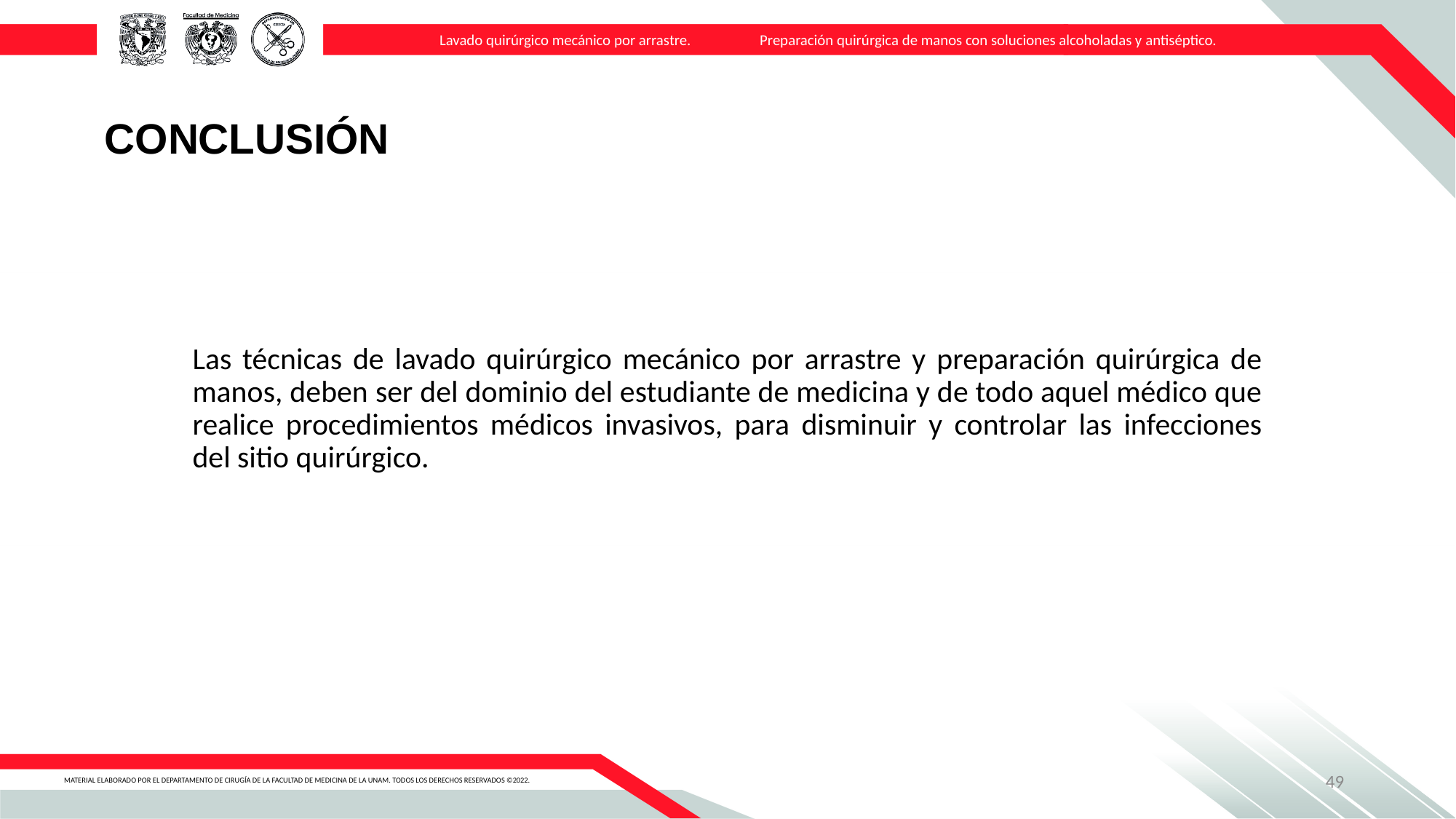

Lavado quirúrgico mecánico por arrastre.                    Preparación quirúrgica de manos con soluciones alcoholadas y antiséptico.
CONCLUSIÓN
Las técnicas de lavado quirúrgico mecánico por arrastre y preparación quirúrgica de manos, deben ser del dominio del estudiante de medicina y de todo aquel médico que realice procedimientos médicos invasivos, para disminuir y controlar las infecciones del sitio quirúrgico.
49
MATERIAL ELABORADO POR EL DEPARTAMENTO DE CIRUGÍA DE LA FACULTAD DE MEDICINA DE LA UNAM. TODOS LOS DERECHOS RESERVADOS ©2022.